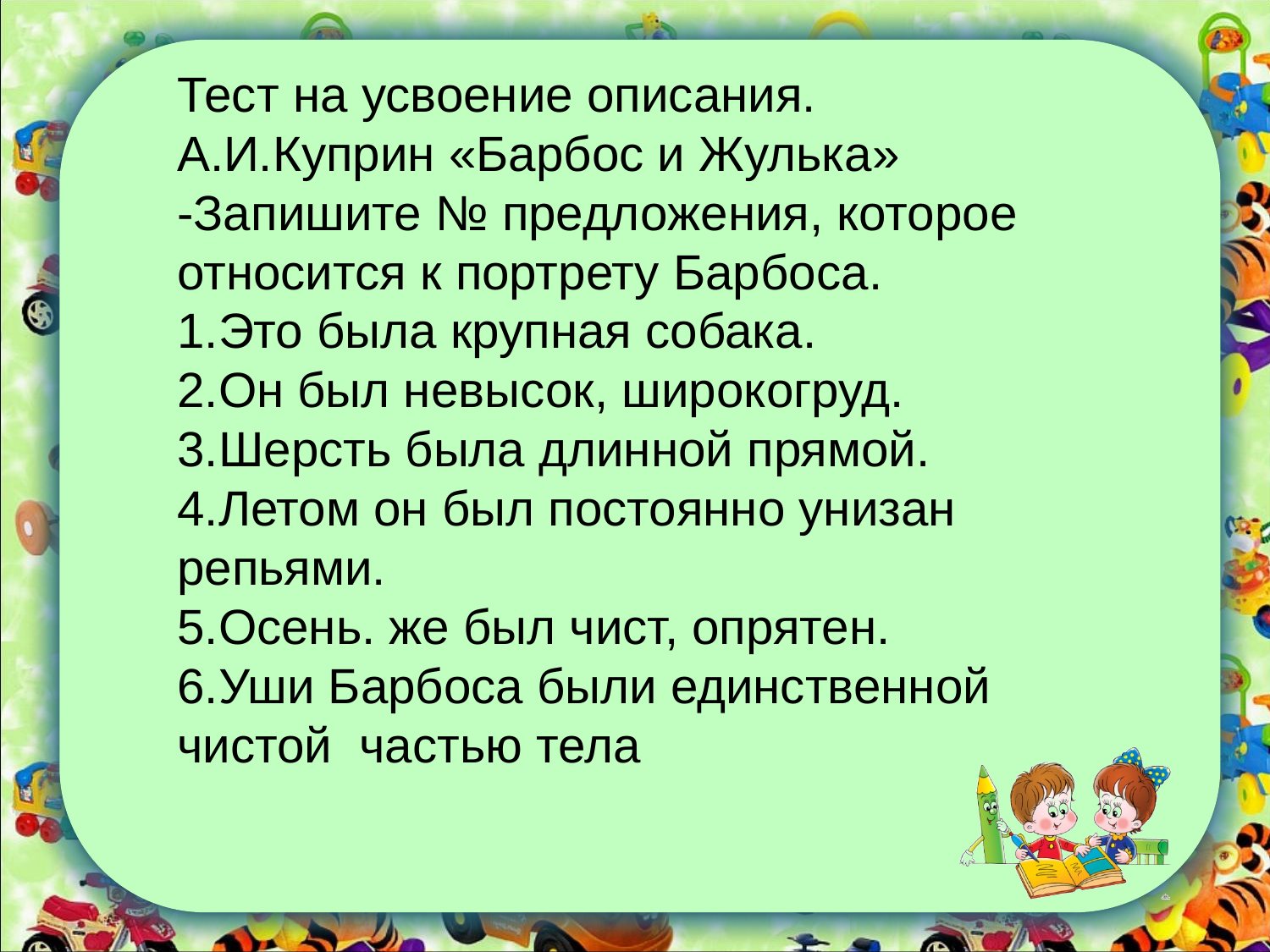

Тест на усвоение описания.
А.И.Куприн «Барбос и Жулька»
-Запишите № предложения, которое относится к портрету Барбоса.
1.Это была крупная собака.
2.Он был невысок, широкогруд.
3.Шерсть была длинной прямой.
4.Летом он был постоянно унизан репьями.
5.Осень. же был чист, опрятен.
6.Уши Барбоса были единственной  чистой  частью тела